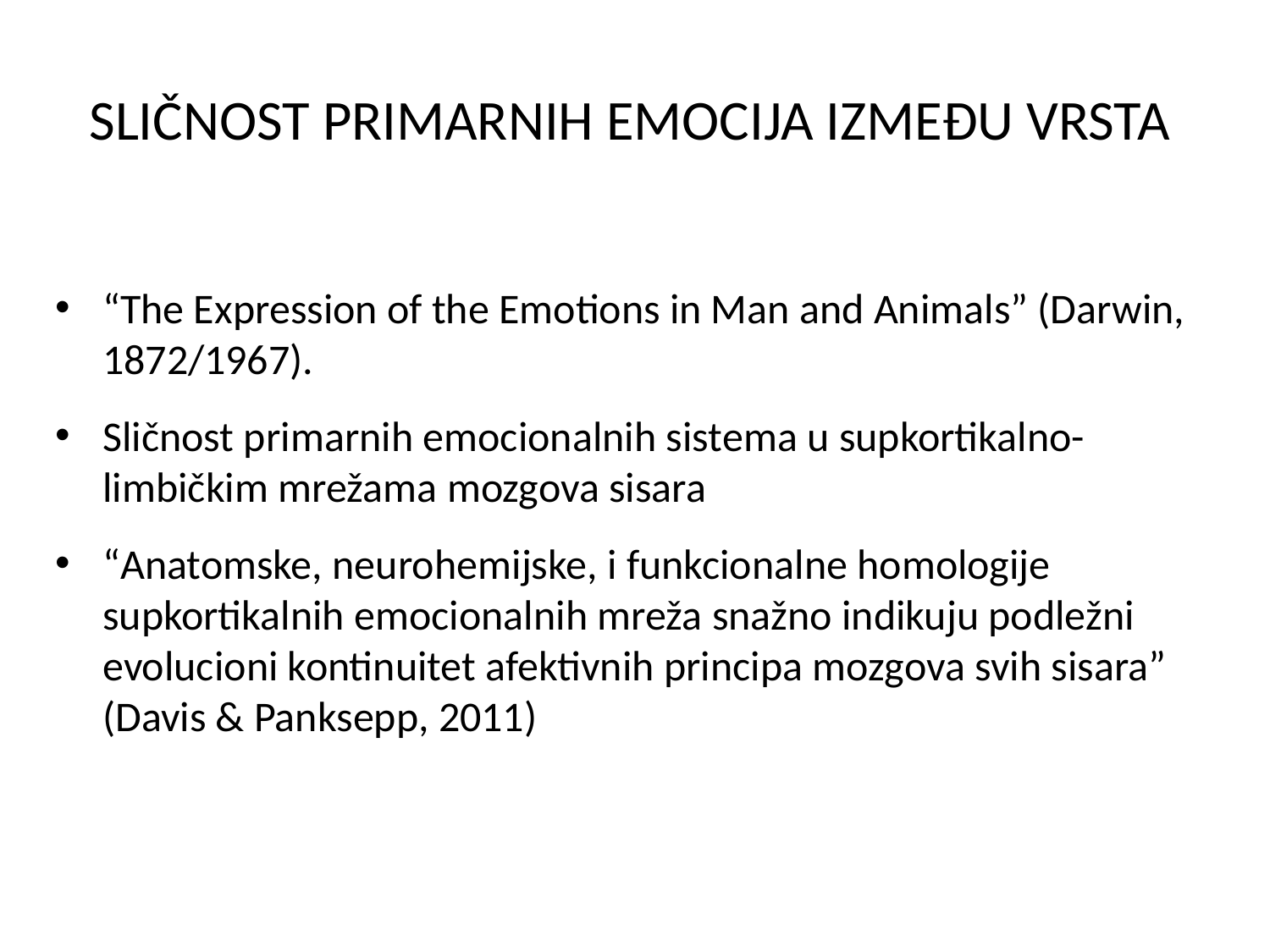

# SLIČNOST PRIMARNIH EMOCIJA IZMEĐU VRSTA
“The Expression of the Emotions in Man and Animals” (Darwin, 1872/1967).
Sličnost primarnih emocionalnih sistema u supkortikalno-limbičkim mrežama mozgova sisara
“Anatomske, neurohemijske, i funkcionalne homologije supkortikalnih emocionalnih mreža snažno indikuju podležni evolucioni kontinuitet afektivnih principa mozgova svih sisara” (Davis & Panksepp, 2011)